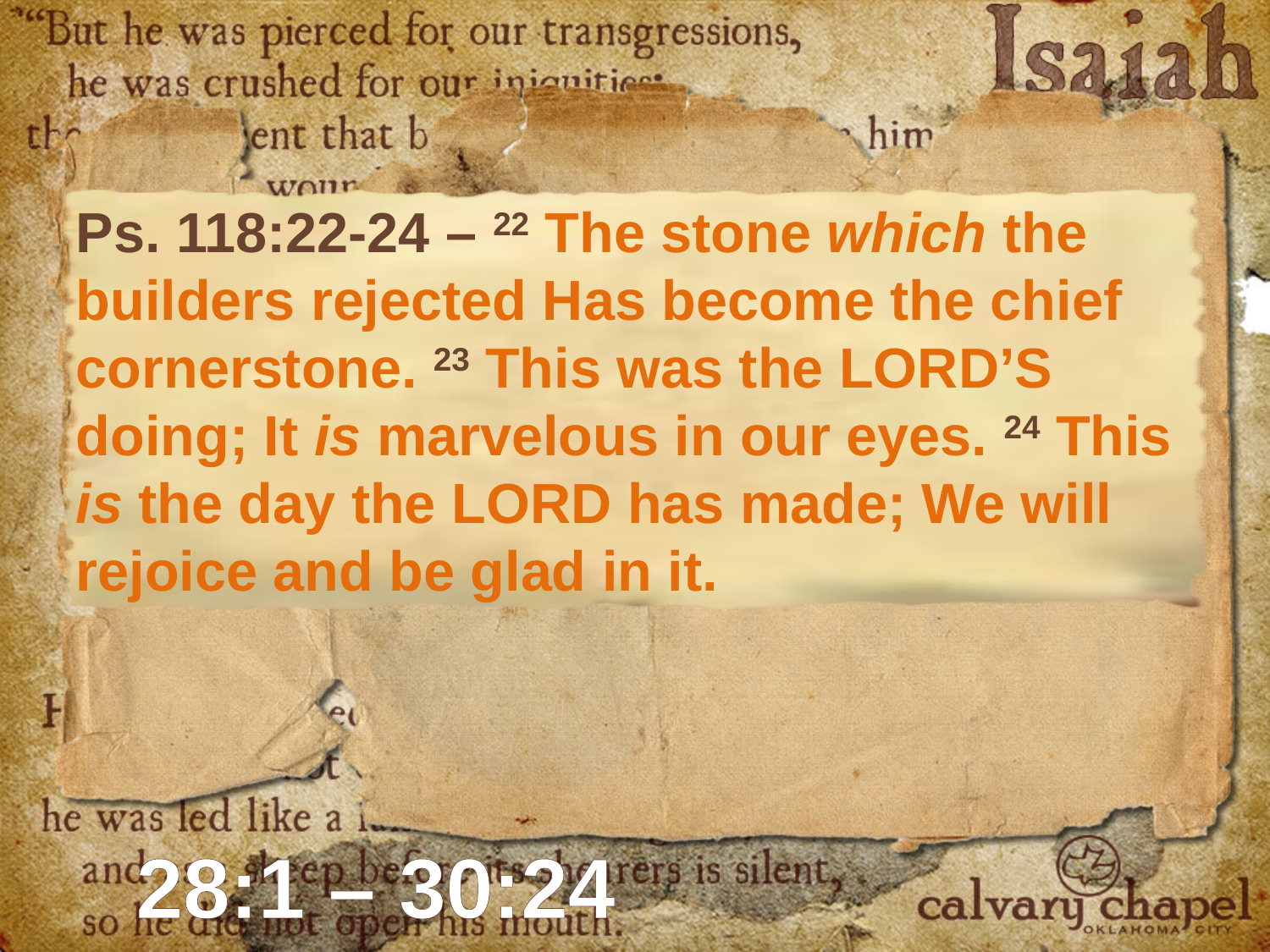

Ps. 118:22-24 – 22 The stone which the builders rejected Has become the chief cornerstone. 23 This was the LORD’S doing; It is marvelous in our eyes. 24 This is the day the LORD has made; We will rejoice and be glad in it.
28:1 – 30:24